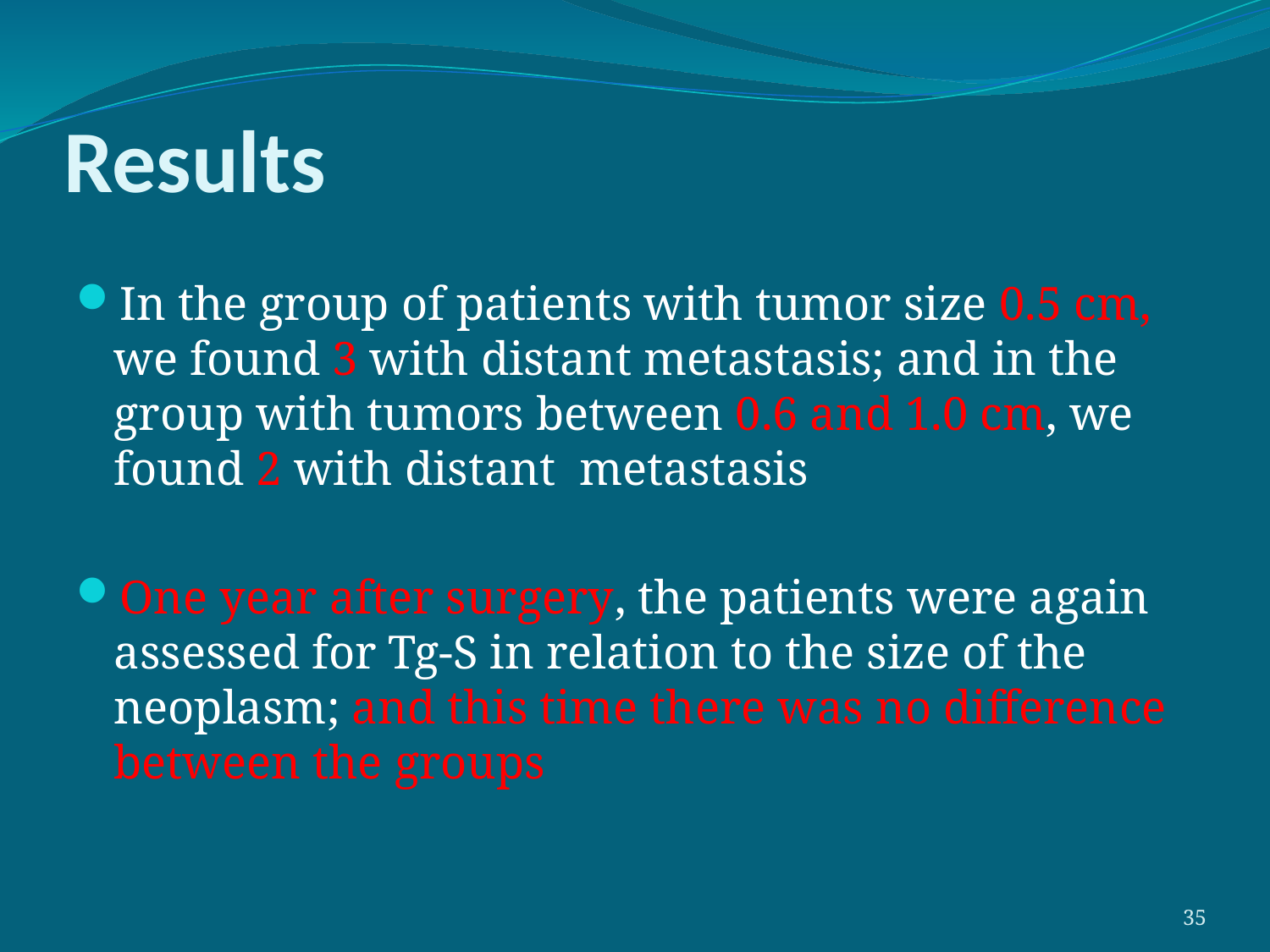

# Results
In the group of patients with tumor size 0.5 cm, we found 3 with distant metastasis; and in the group with tumors between 0.6 and 1.0 cm, we found 2 with distant  metastasis

One year after surgery, the patients were again assessed for Tg-S in relation to the size of the neoplasm; and this time there was no difference between the groups
35